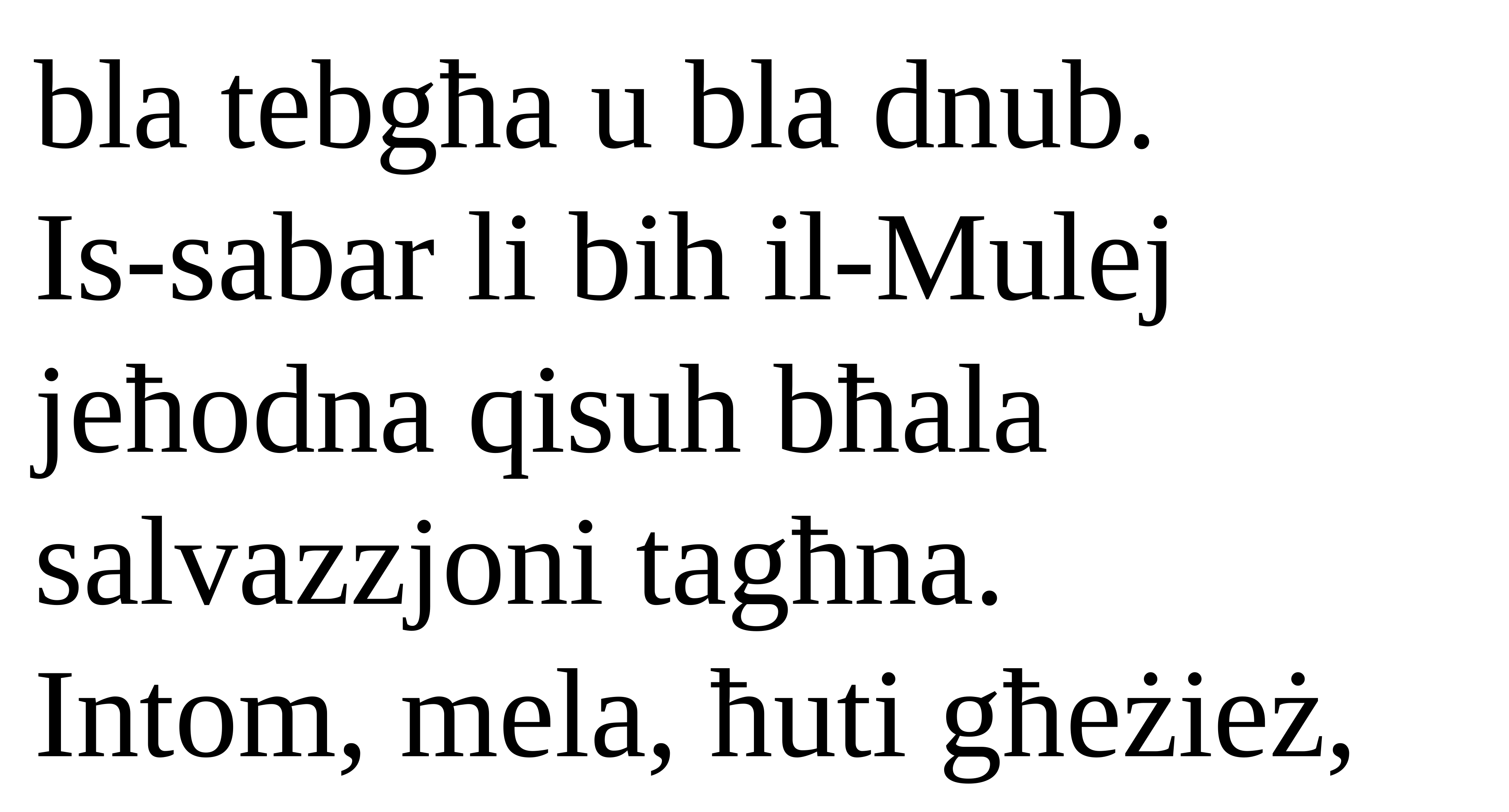

bla tebgħa u bla dnub.
Is-sabar li bih il-Mulej jeħodna qisuh bħala salvazzjoni tagħna.
Intom, mela, ħuti għeżież,